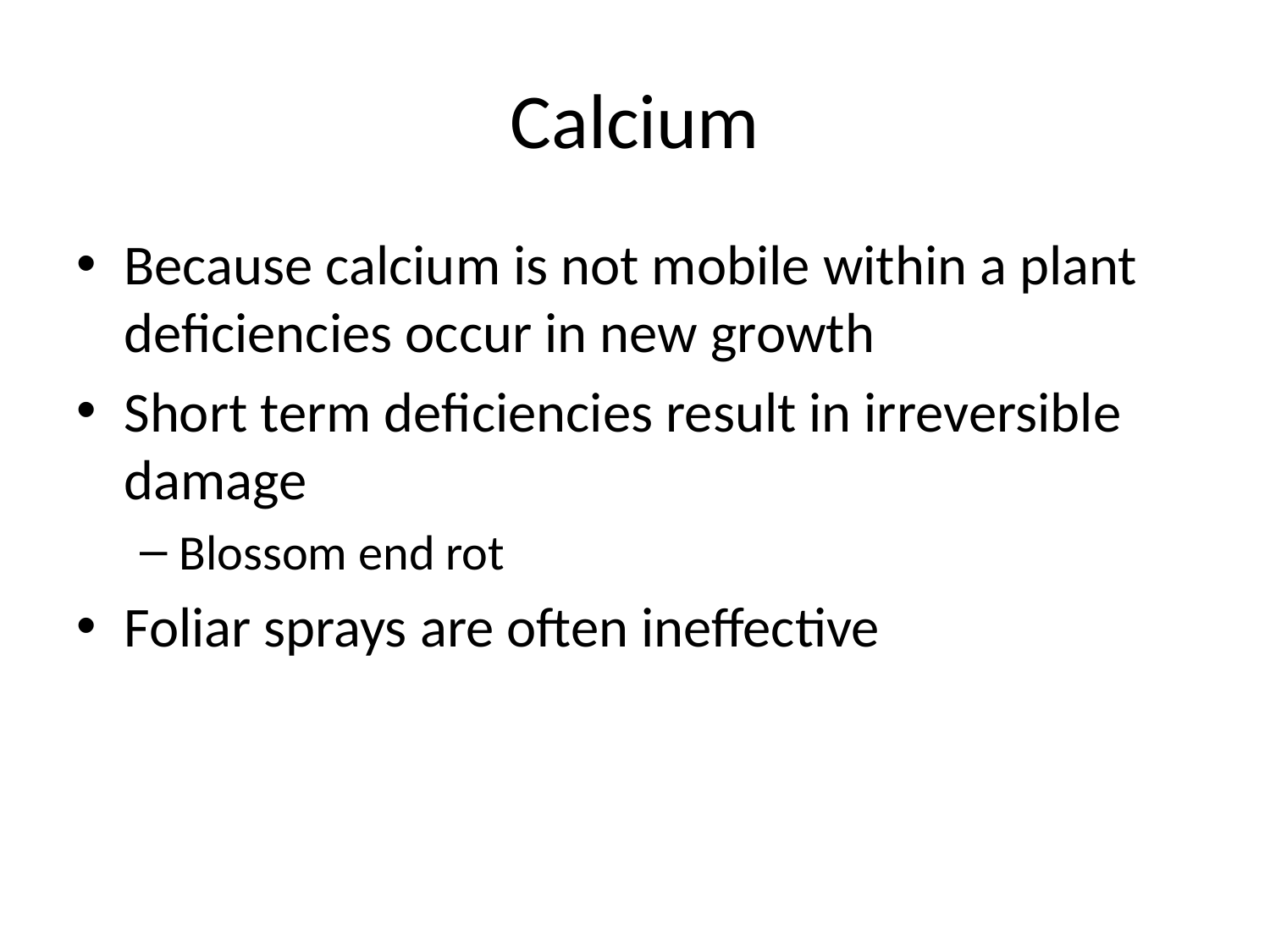

# Calcium
Because calcium is not mobile within a plant deficiencies occur in new growth
Short term deficiencies result in irreversible damage
Blossom end rot
Foliar sprays are often ineffective